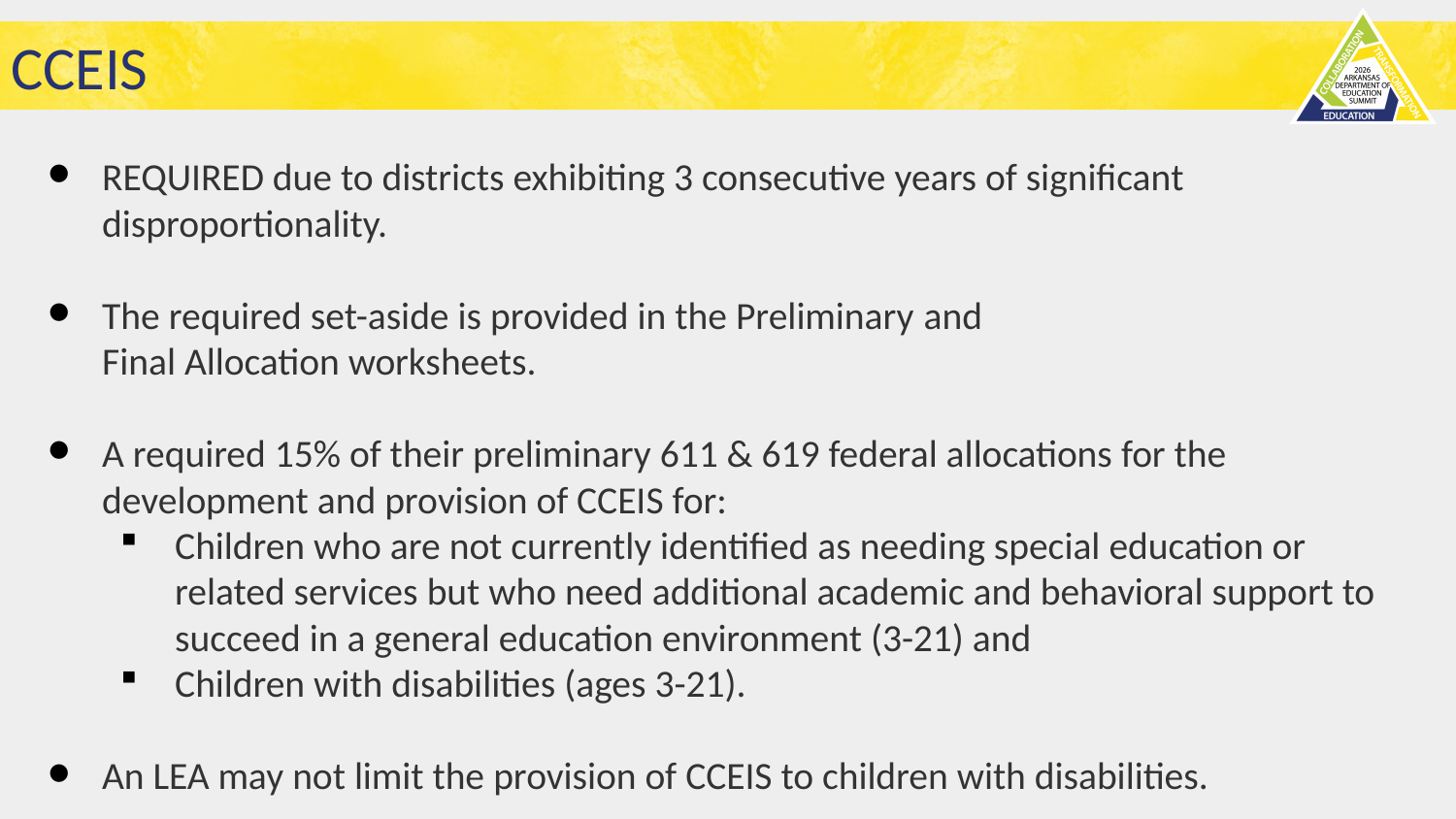

# CCEIS

REQUIRED due to districts exhibiting 3 consecutive years of significant disproportionality.

The required set-aside is provided in the Preliminary and Final Allocation worksheets.

A required 15% of their preliminary 611 & 619 federal allocations for the development and provision of CCEIS for:
Children who are not currently identified as needing special education or related services but who need additional academic and behavioral support to succeed in a general education environment (3-21) and
Children with disabilities (ages 3-21).

An LEA may not limit the provision of CCEIS to children with disabilities.